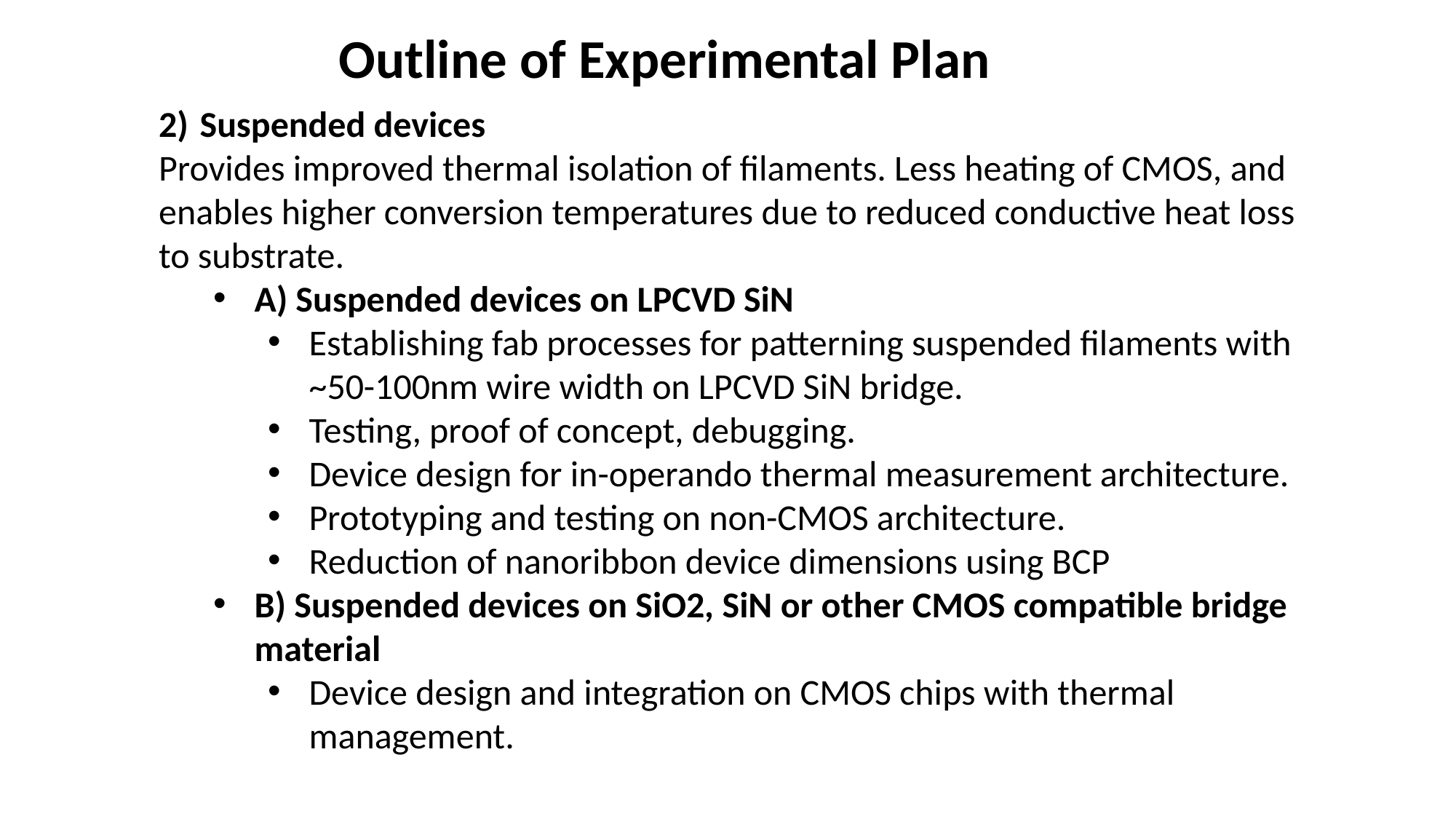

Outline of Experimental Plan
Suspended devices
Provides improved thermal isolation of filaments. Less heating of CMOS, and enables higher conversion temperatures due to reduced conductive heat loss to substrate.
A) Suspended devices on LPCVD SiN
Establishing fab processes for patterning suspended filaments with ~50-100nm wire width on LPCVD SiN bridge.
Testing, proof of concept, debugging.
Device design for in-operando thermal measurement architecture.
Prototyping and testing on non-CMOS architecture.
Reduction of nanoribbon device dimensions using BCP
B) Suspended devices on SiO2, SiN or other CMOS compatible bridge material
Device design and integration on CMOS chips with thermal management.